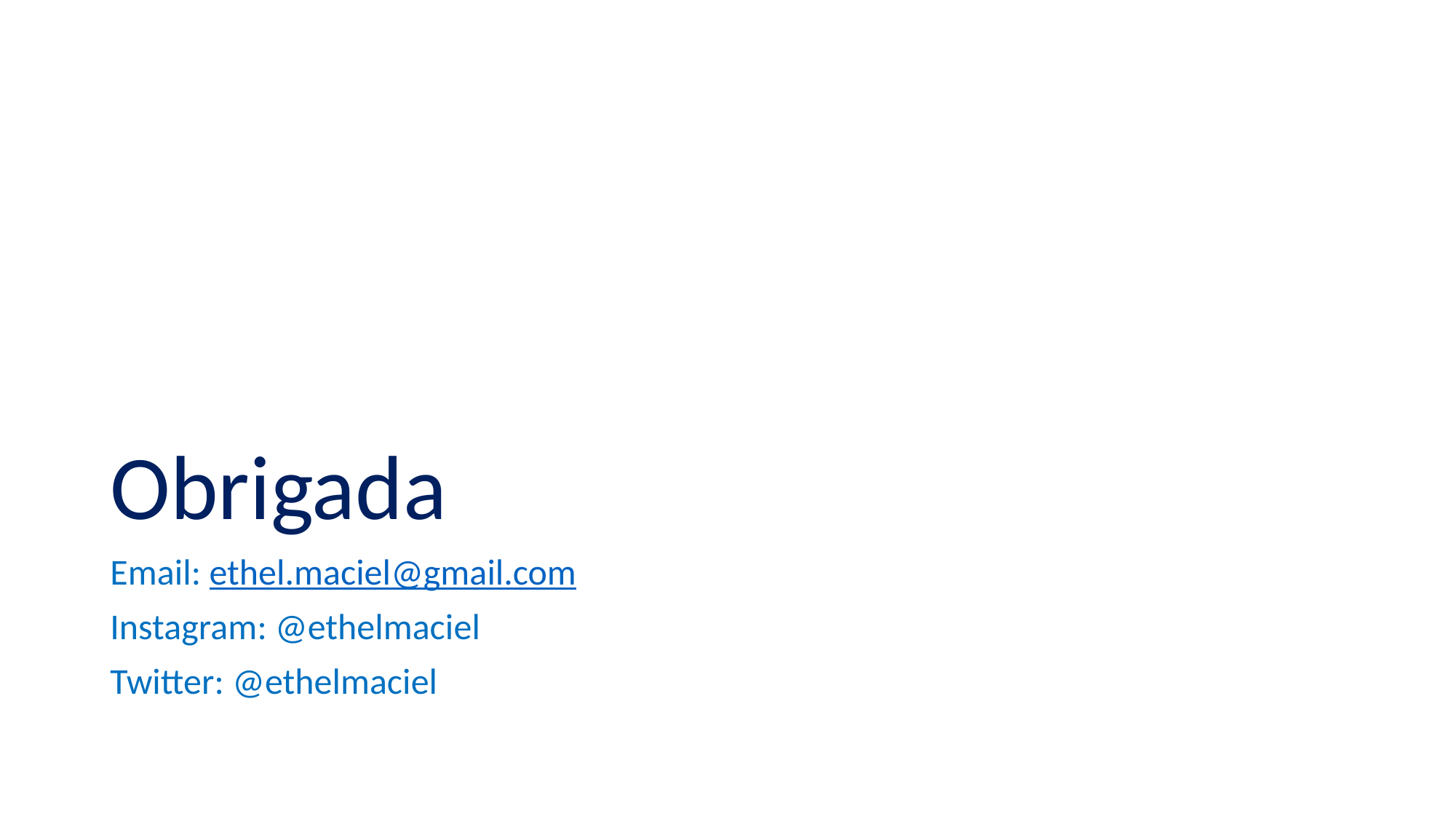

# Obrigada
Email: ethel.maciel@gmail.com
Instagram: @ethelmaciel
Twitter: @ethelmaciel